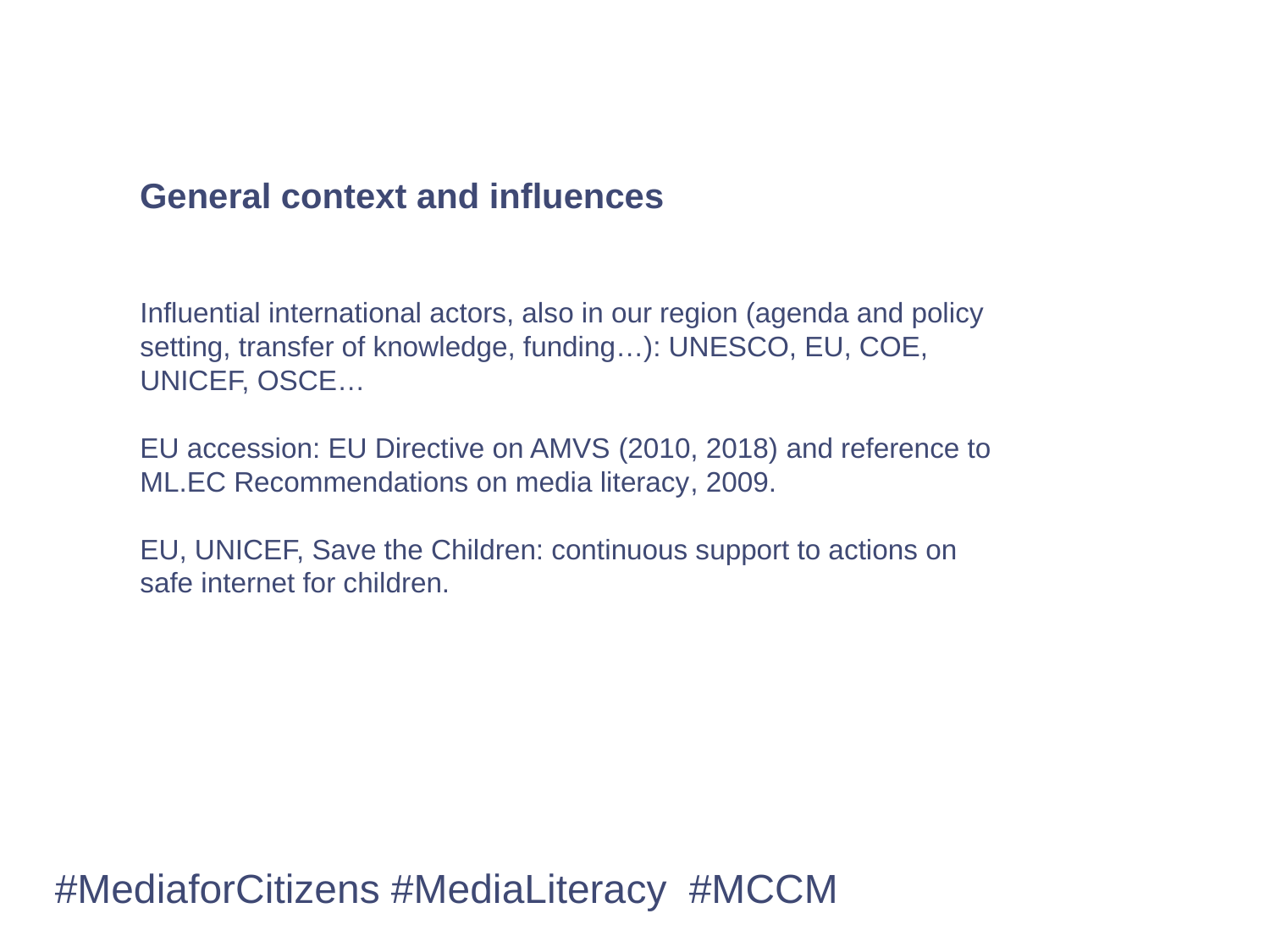

General context and influences

Influential international actors, also in our region (agenda and policy setting, transfer of knowledge, funding…): UNESCO, EU, COE, UNICEF, OSCE…

EU accession: EU Directive on AMVS (2010, 2018) and reference to ML.EC Recommendations on media literacy, 2009.

EU, UNICEF, Save the Children: continuous support to actions on safe internet for children.

#MediaforCitizens #MediaLiteracy  #MCCM